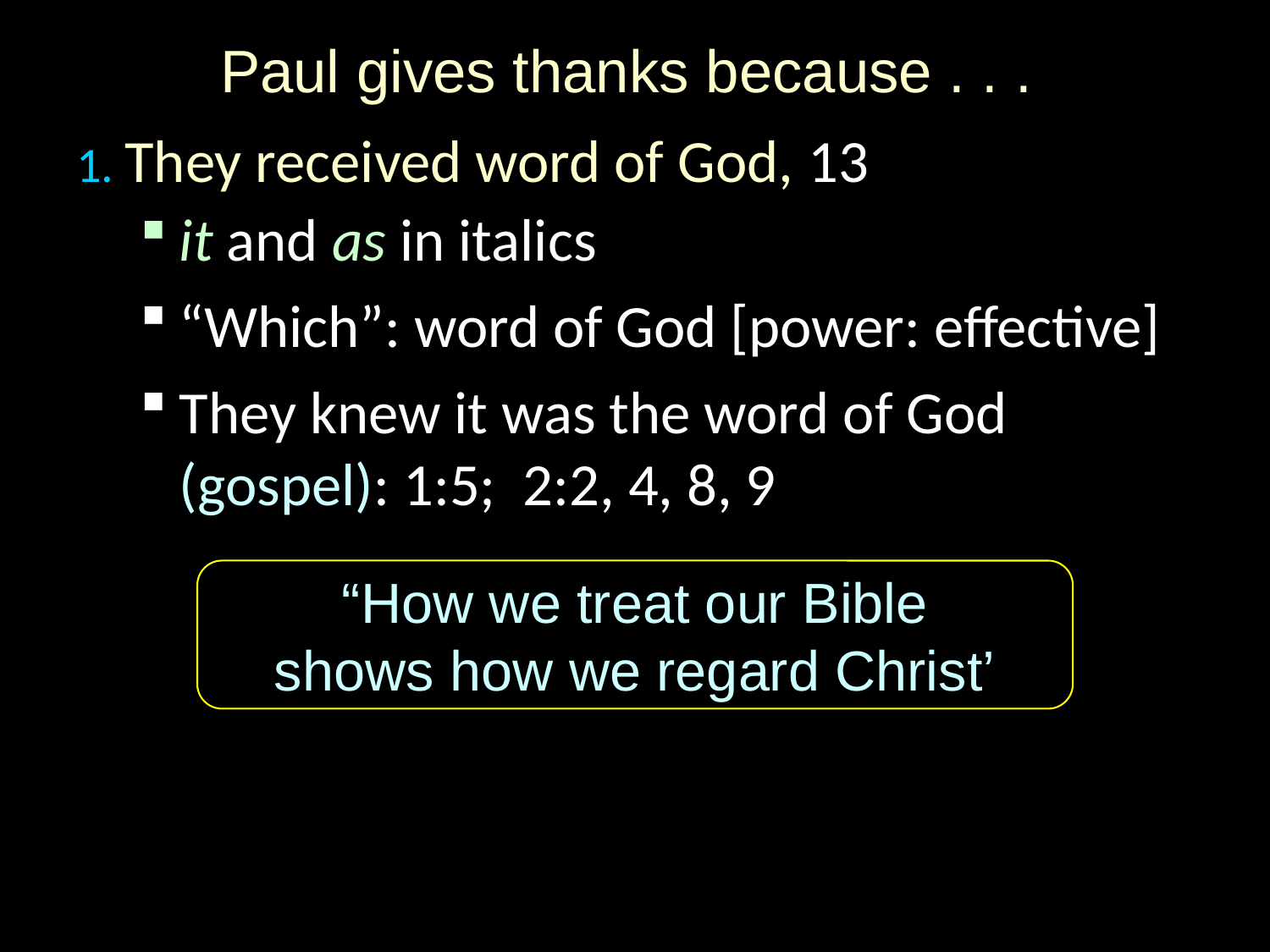

# Paul gives thanks because . . .
1. They received word of God, 13
it and as in italics
“Which”: word of God [power: effective]
They knew it was the word of God (gospel): 1:5;  2:2, 4, 8, 9

“How we treat our Bible
shows how we regard Christ’